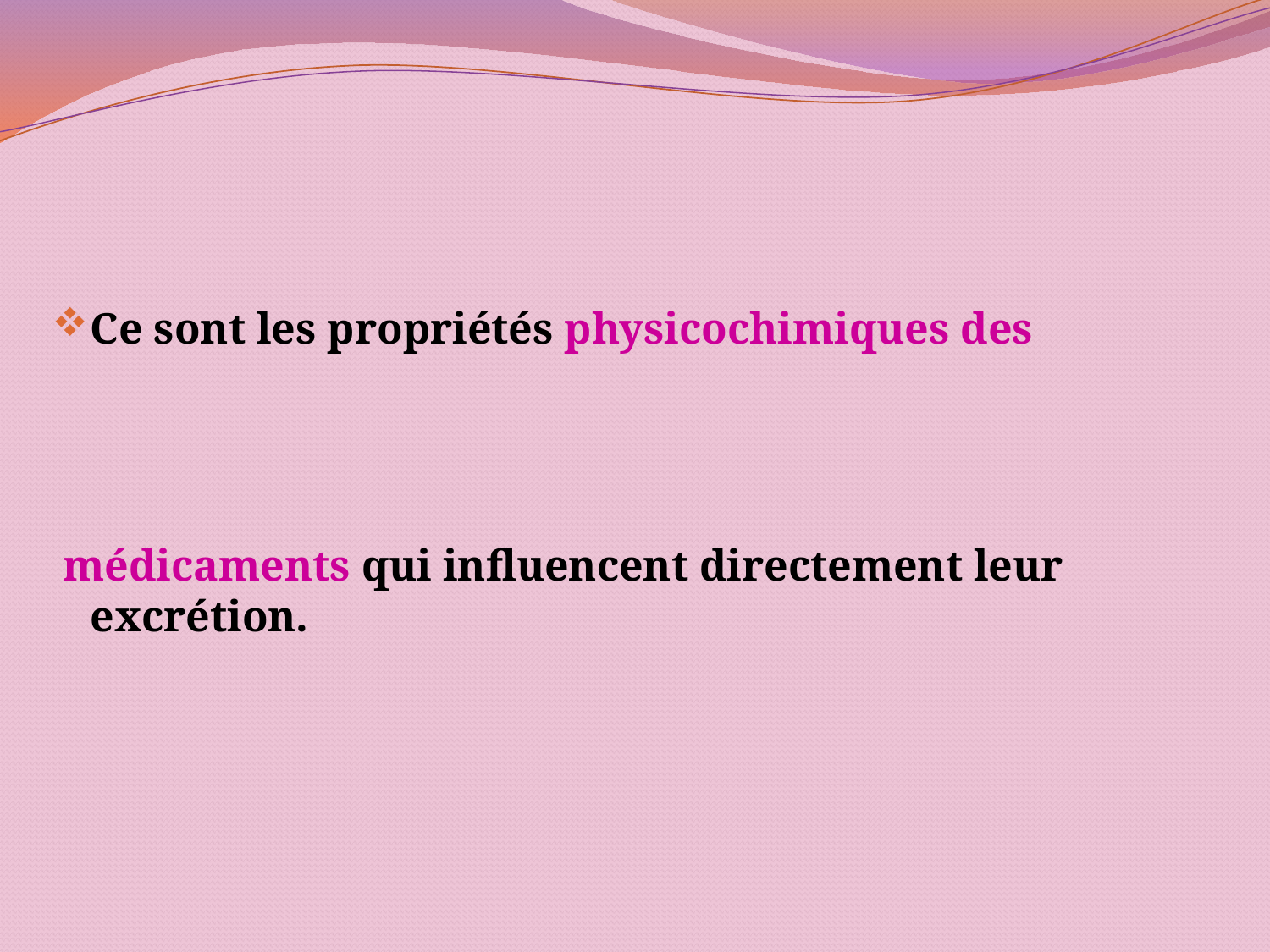

Ce sont les propriétés physicochimiques des

 médicaments qui influencent directement leur excrétion.